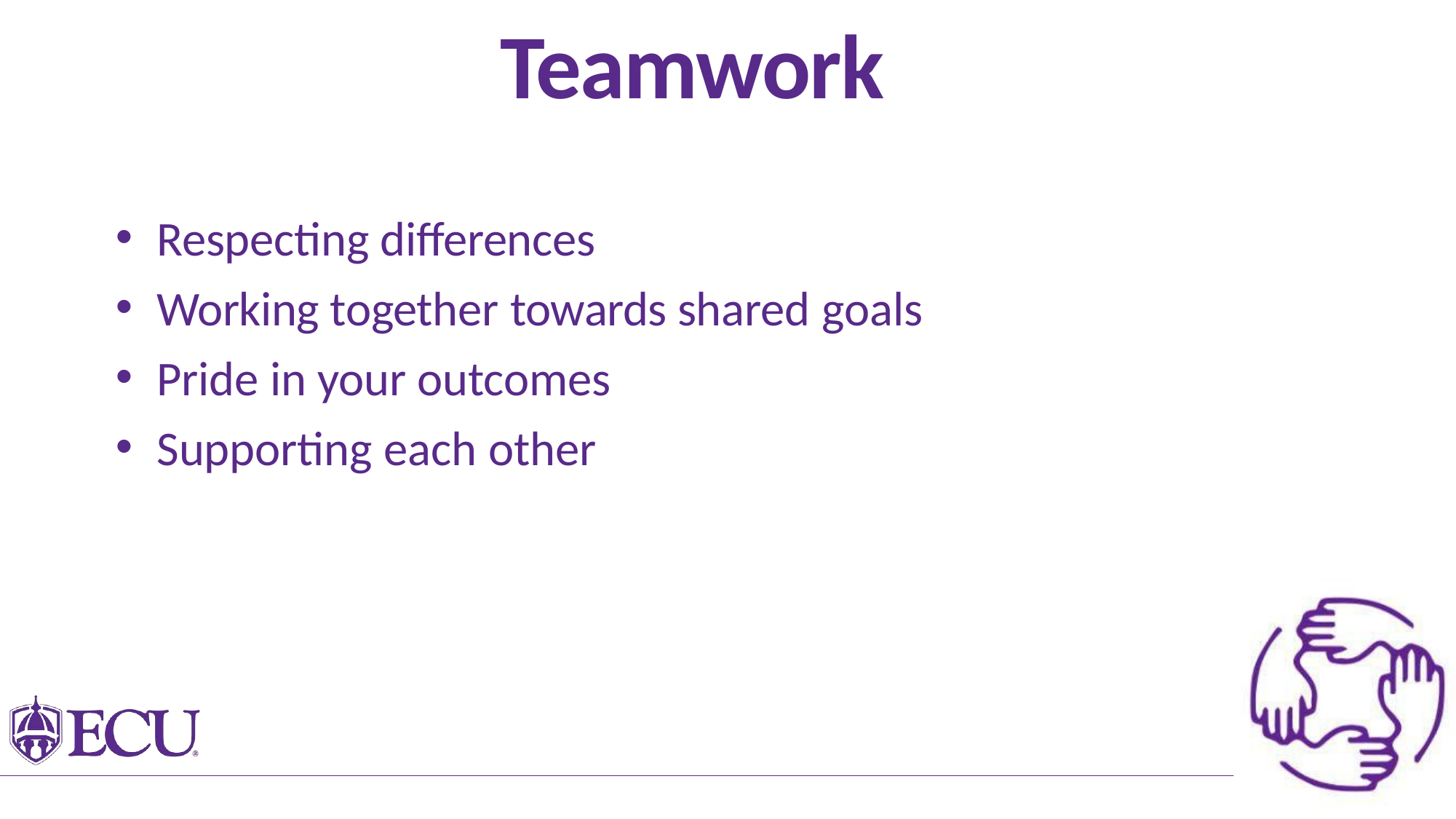

# Teamwork
Respecting differences
Working together towards shared goals
Pride in your outcomes
Supporting each other